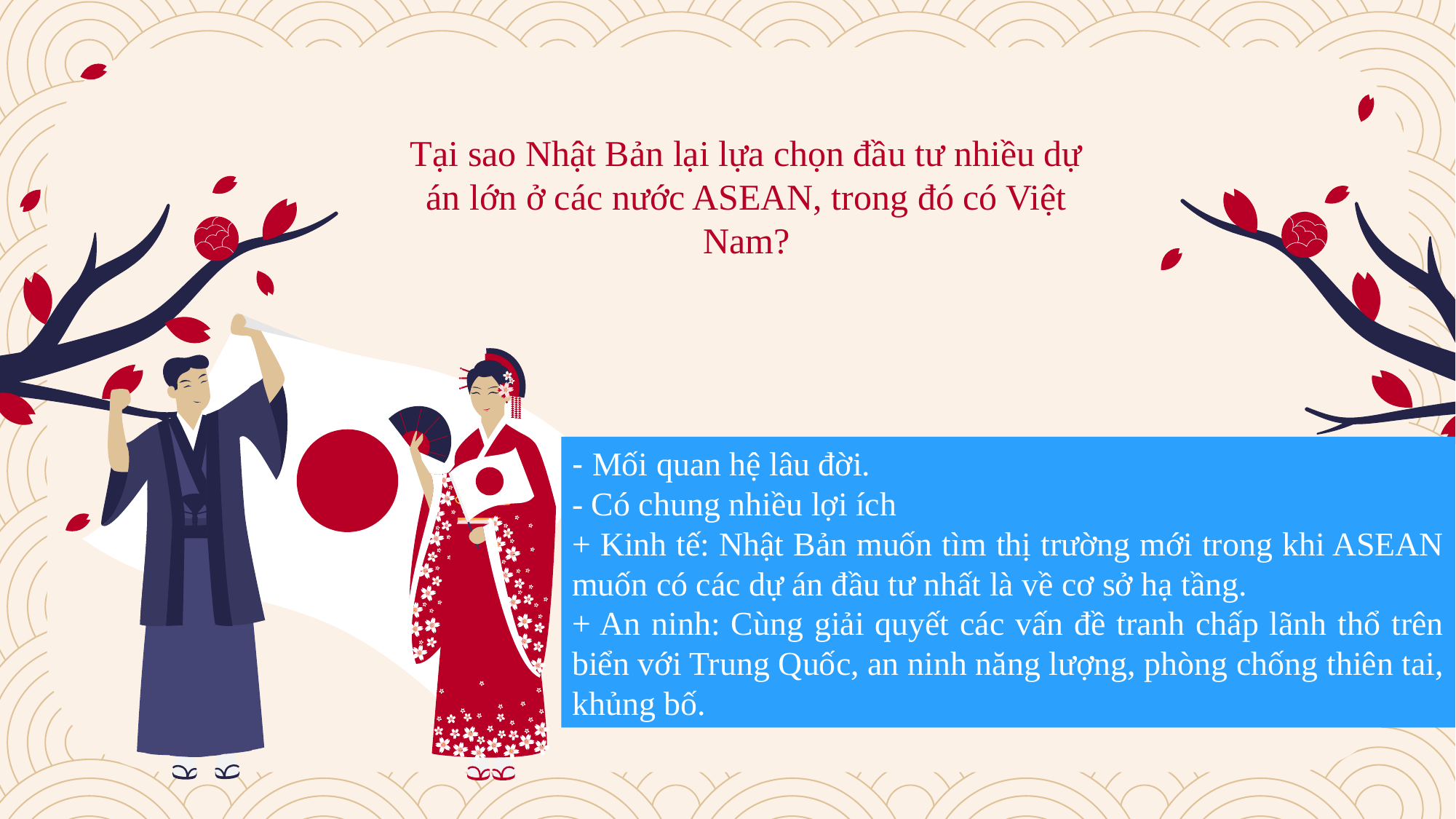

Tại sao Nhật Bản lại lựa chọn đầu tư nhiều dự án lớn ở các nước ASEAN, trong đó có Việt Nam?

- Mối quan hệ lâu đời.
- Có chung nhiều lợi ích
+ Kinh tế: Nhật Bản muốn tìm thị trường mới trong khi ASEAN muốn có các dự án đầu tư nhất là về cơ sở hạ tầng.
+ An ninh: Cùng giải quyết các vấn đề tranh chấp lãnh thổ trên biển với Trung Quốc, an ninh năng lượng, phòng chống thiên tai, khủng bố.